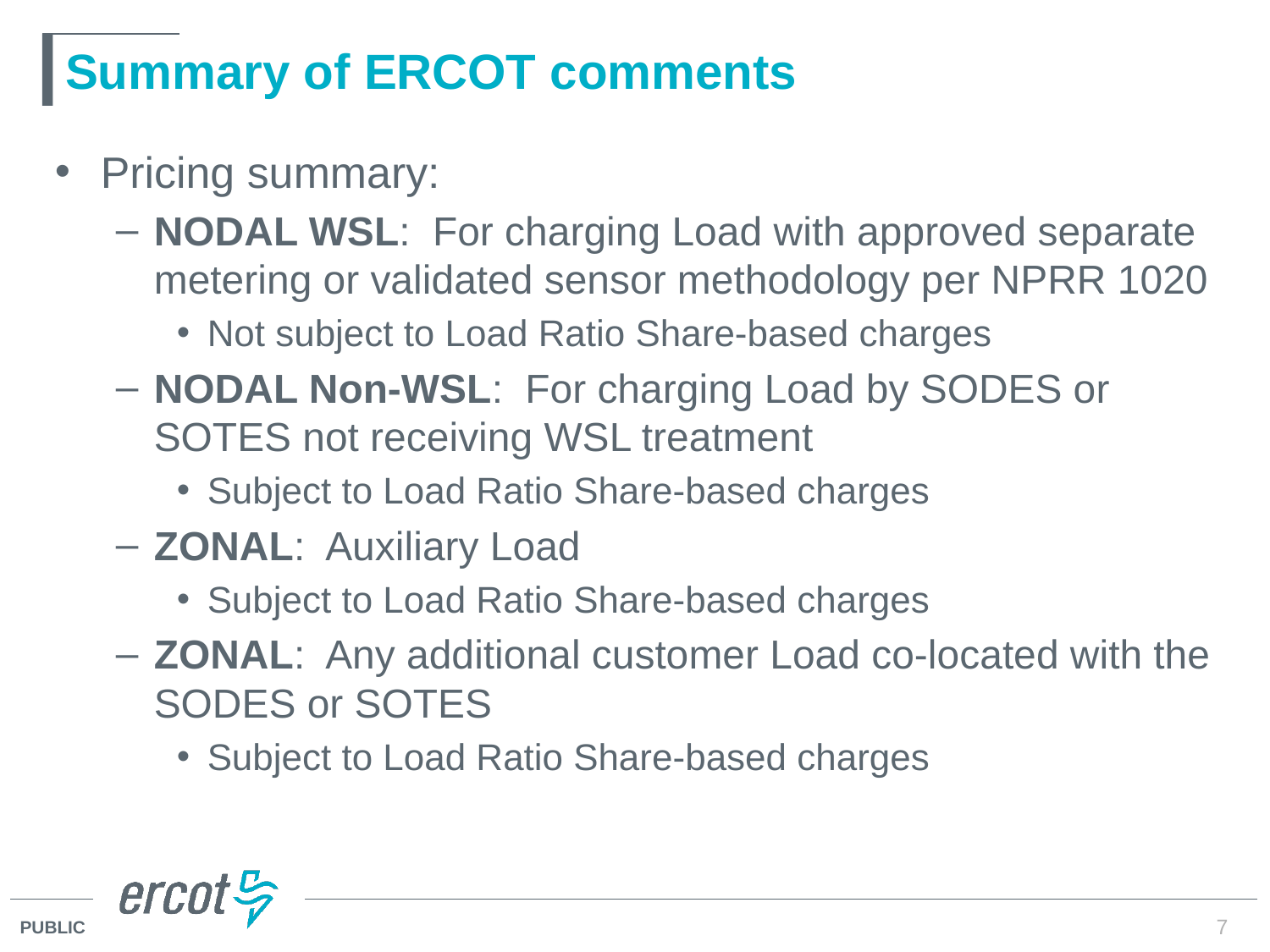

# Summary of ERCOT comments
Pricing summary:
NODAL WSL:  For charging Load with approved separate metering or validated sensor methodology per NPRR 1020
Not subject to Load Ratio Share-based charges
NODAL Non-WSL:  For charging Load by SODES or SOTES not receiving WSL treatment
Subject to Load Ratio Share-based charges
ZONAL:  Auxiliary Load
Subject to Load Ratio Share-based charges
ZONAL:  Any additional customer Load co-located with the SODES or SOTES
Subject to Load Ratio Share-based charges

7